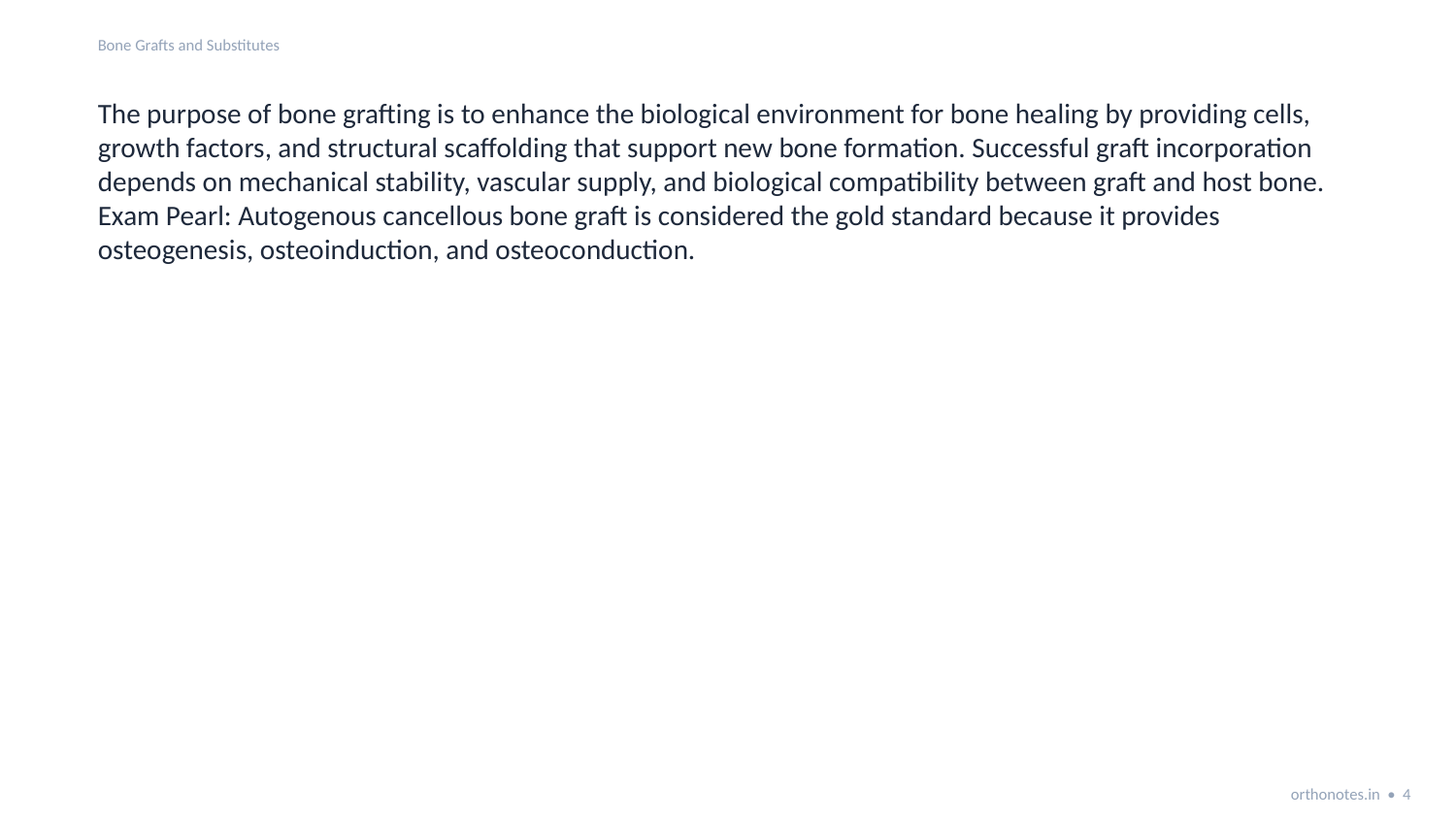

Bone Grafts and Substitutes
The purpose of bone grafting is to enhance the biological environment for bone healing by providing cells, growth factors, and structural scaffolding that support new bone formation. Successful graft incorporation depends on mechanical stability, vascular supply, and biological compatibility between graft and host bone.
Exam Pearl: Autogenous cancellous bone graft is considered the gold standard because it provides osteogenesis, osteoinduction, and osteoconduction.
orthonotes.in  •  4